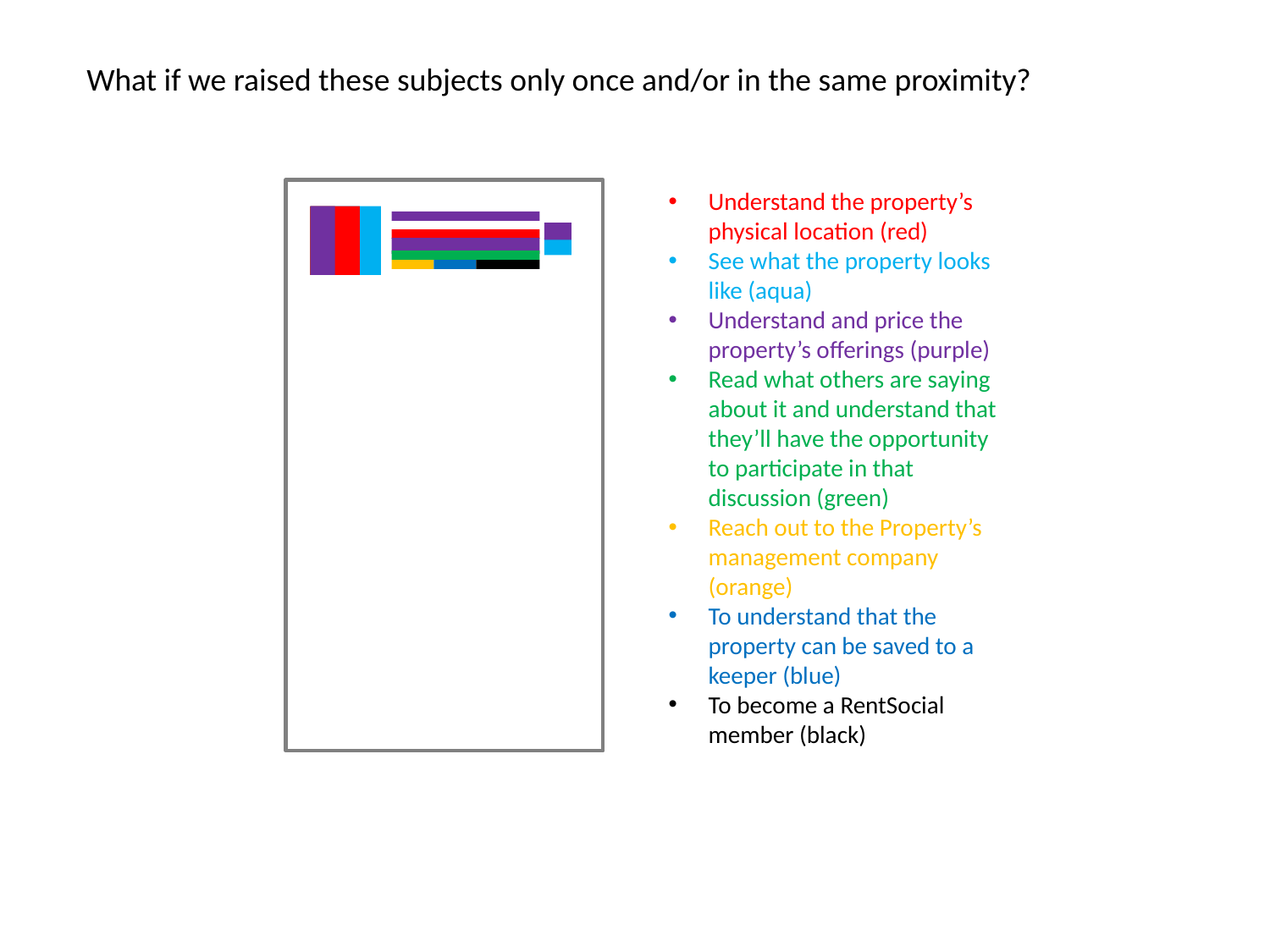

What if we raised these subjects only once and/or in the same proximity?

Understand the property’s physical location (red)
See what the property looks like (aqua)
Understand and price the property’s offerings (purple)
Read what others are saying about it and understand that they’ll have the opportunity to participate in that discussion (green)
Reach out to the Property’s management company (orange)
To understand that the property can be saved to a keeper (blue)
To become a RentSocial member (black)